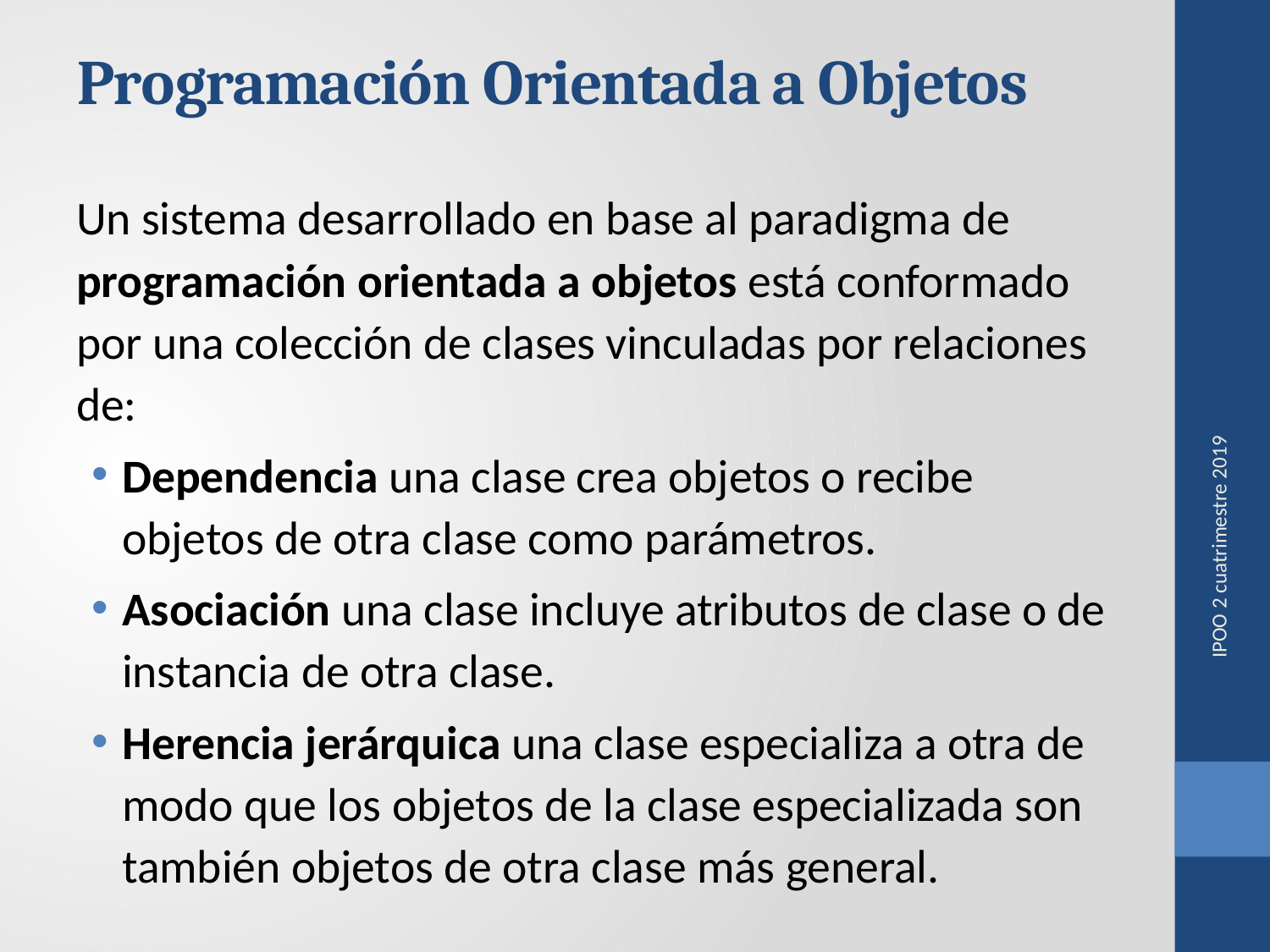

# Programación Orientada a Objetos
Un sistema desarrollado en base al paradigma de programación orientada a objetos está conformado por una colección de clases vinculadas por relaciones de:
Dependencia una clase crea objetos o recibe objetos de otra clase como parámetros.
Asociación una clase incluye atributos de clase o de instancia de otra clase.
Herencia jerárquica una clase especializa a otra de modo que los objetos de la clase especializada son también objetos de otra clase más general.

IPOO 2 cuatrimestre 2019